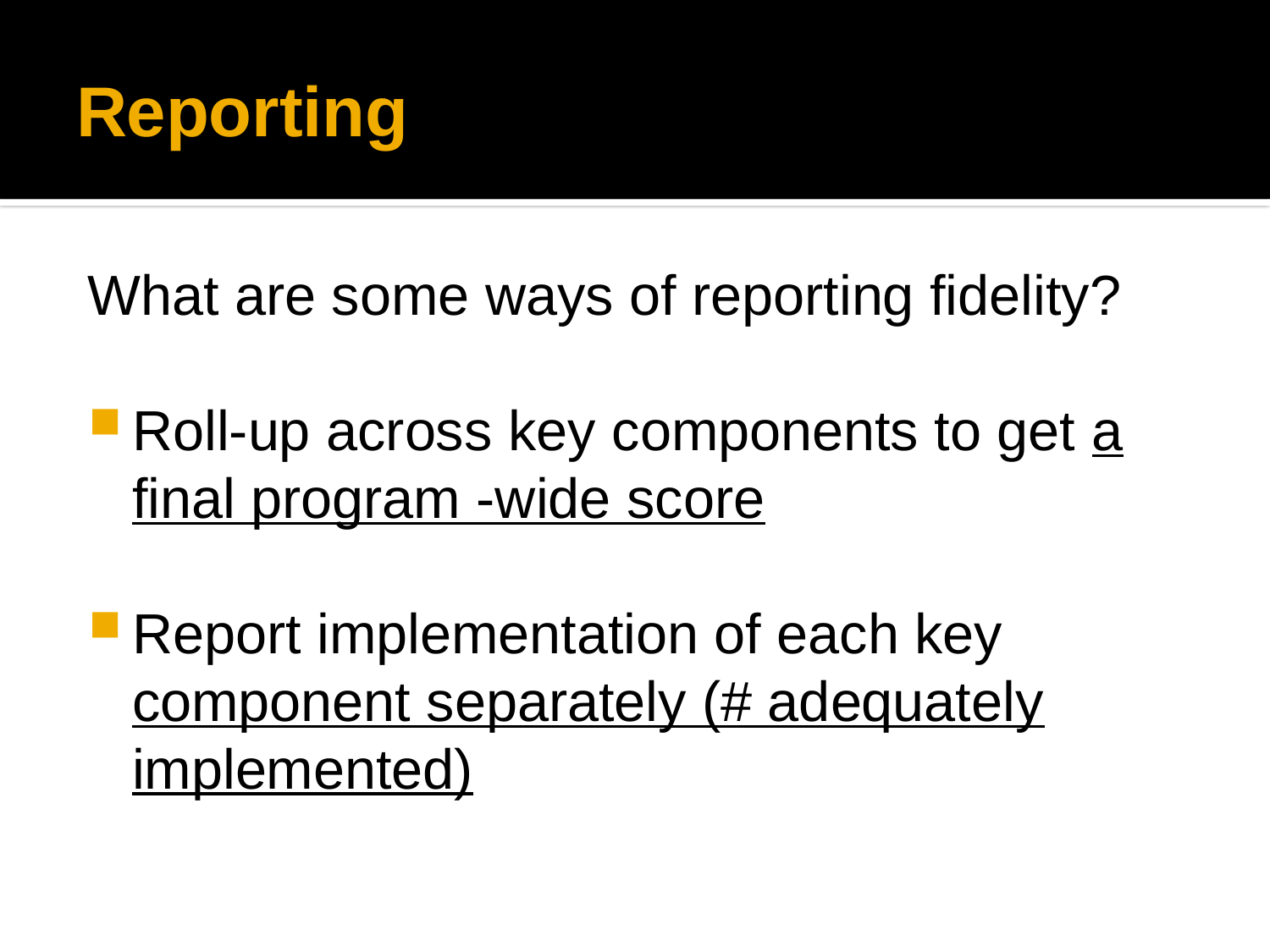

# Reporting
What are some ways of reporting fidelity?

Roll-up across key components to get a final program -wide score

Report implementation of each key component separately (# adequately implemented)